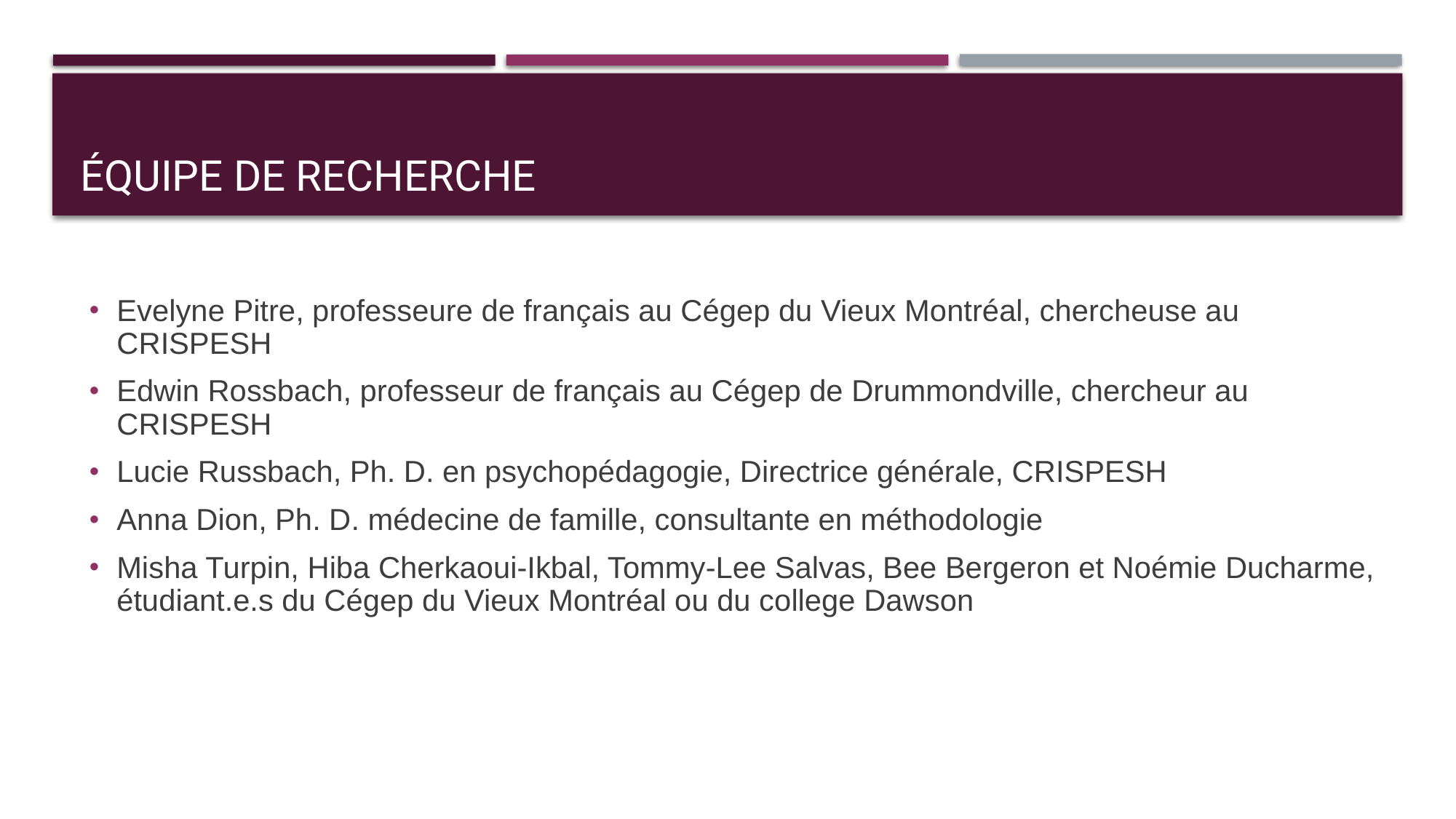

# ÉQUIPE DE RECHERCHE
Evelyne Pitre, professeure de français au Cégep du Vieux Montréal, chercheuse au CRISPESH
Edwin Rossbach, professeur de français au Cégep de Drummondville, chercheur au CRISPESH
Lucie Russbach, Ph. D. en psychopédagogie, Directrice générale, CRISPESH
Anna Dion, Ph. D. médecine de famille, consultante en méthodologie
Misha Turpin, Hiba Cherkaoui-Ikbal, Tommy-Lee Salvas, Bee Bergeron et Noémie Ducharme, étudiant.e.s du Cégep du Vieux Montréal ou du college Dawson